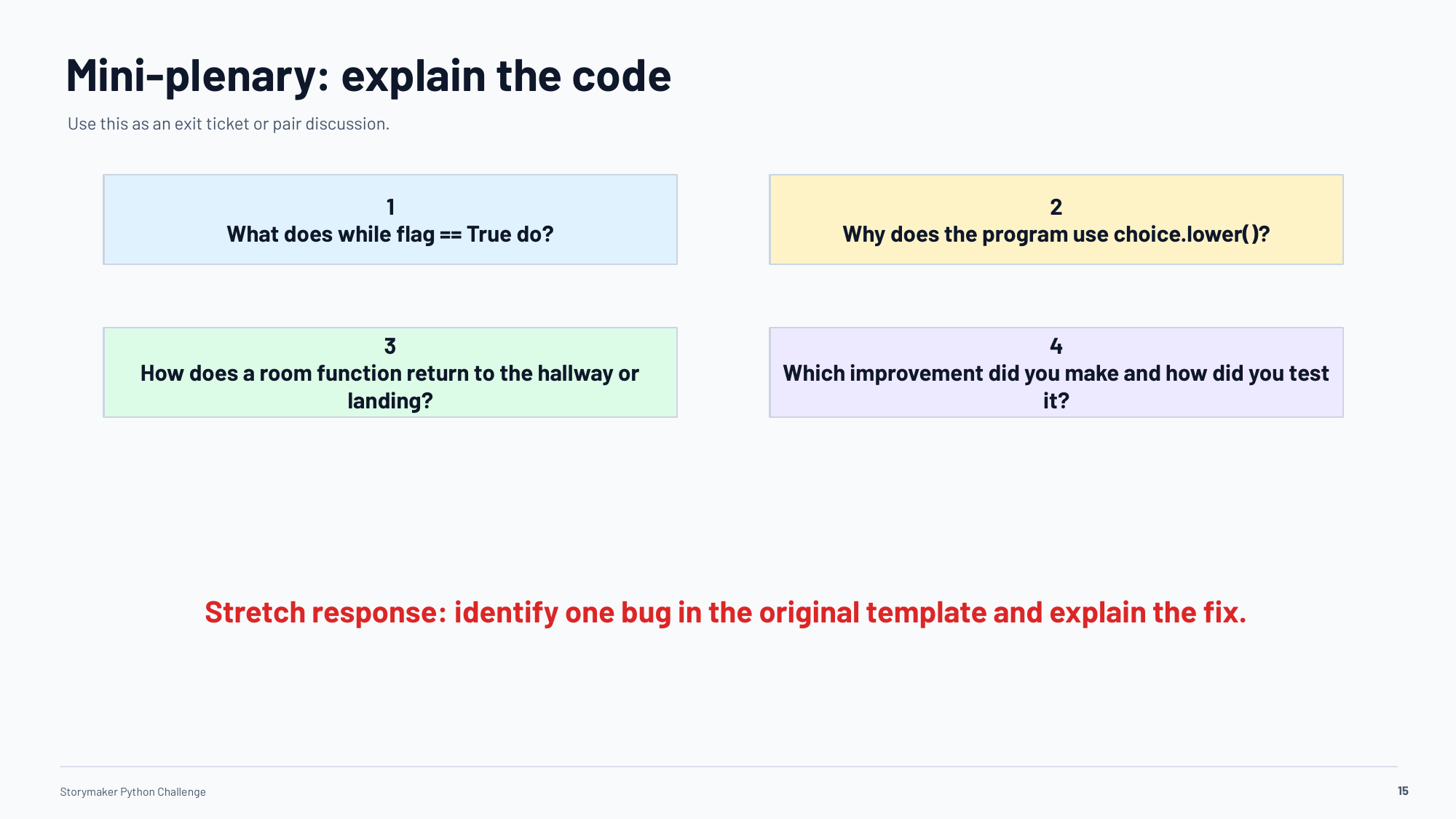

Mini-plenary: explain the code
Use this as an exit ticket or pair discussion.
1
What does while flag == True do?
2
Why does the program use choice.lower()?
3
How does a room function return to the hallway or landing?
4
Which improvement did you make and how did you test it?
Stretch response: identify one bug in the original template and explain the fix.

15
Storymaker Python Challenge